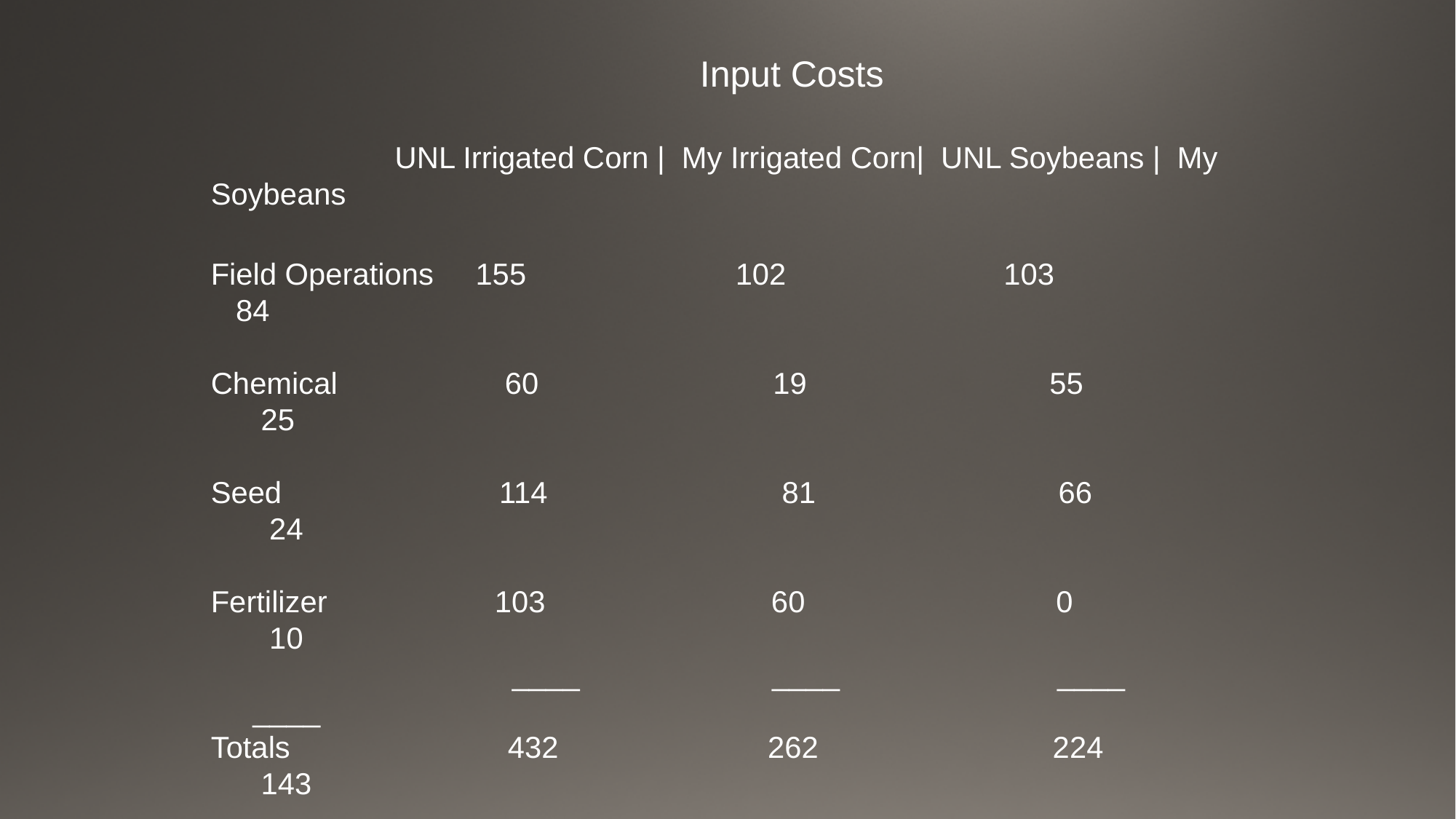

Input Costs

                      UNL Irrigated Corn |  My Irrigated Corn|  UNL Soybeans |  My Soybeans

Field Operations     155                         102                          103                          84

Chemical                    60                            19                             55                          25

Seed                          114                            81                             66                          24

Fertilizer                    103                           60                              0                            10
                                    ____                       ____                          ____                    ____
Totals                          432                         262                            224                       143